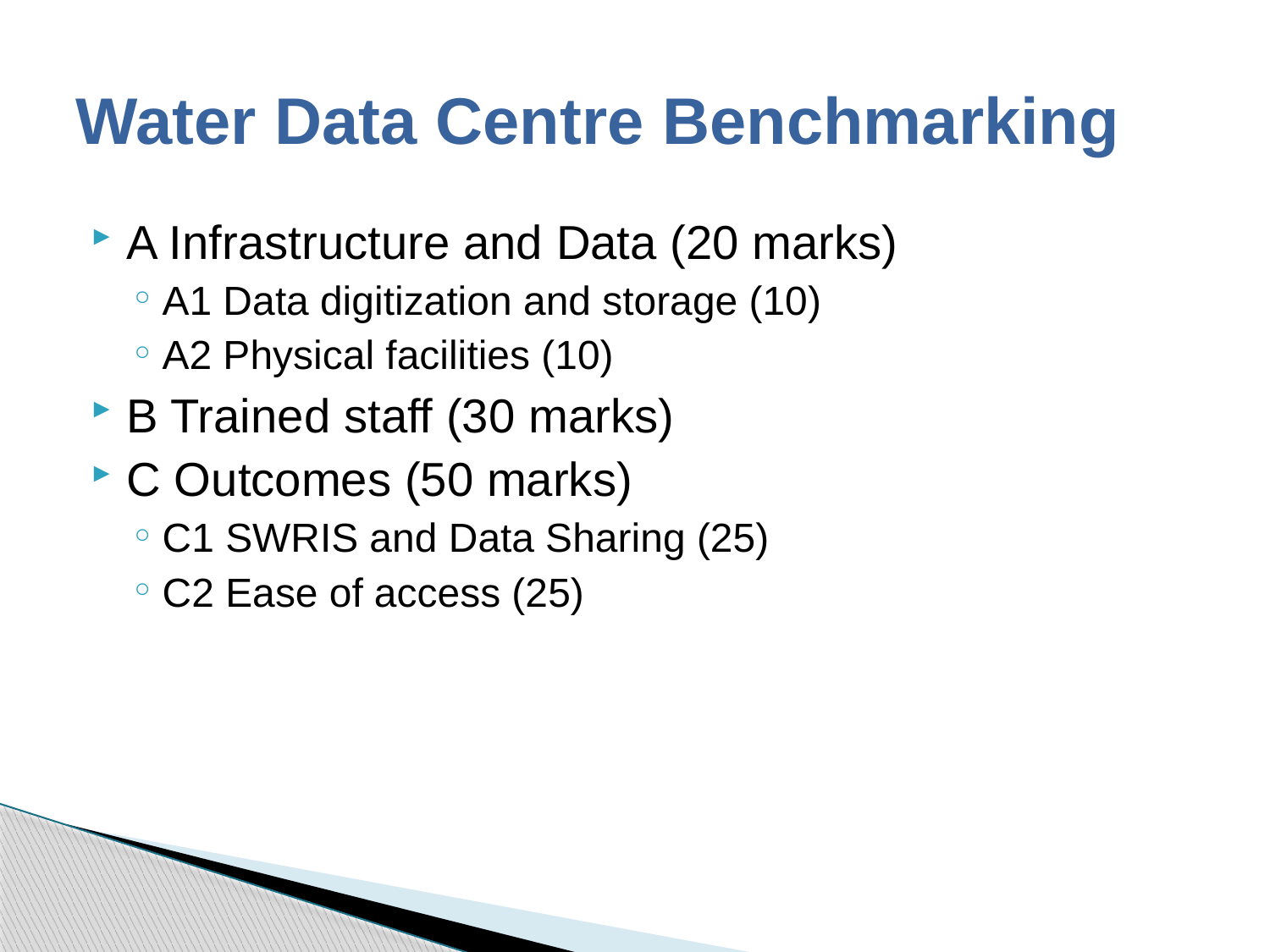

# Water Data Centre Benchmarking
A Infrastructure and Data (20 marks)
A1 Data digitization and storage (10)
A2 Physical facilities (10)
B Trained staff (30 marks)
C Outcomes (50 marks)
C1 SWRIS and Data Sharing (25)
C2 Ease of access (25)